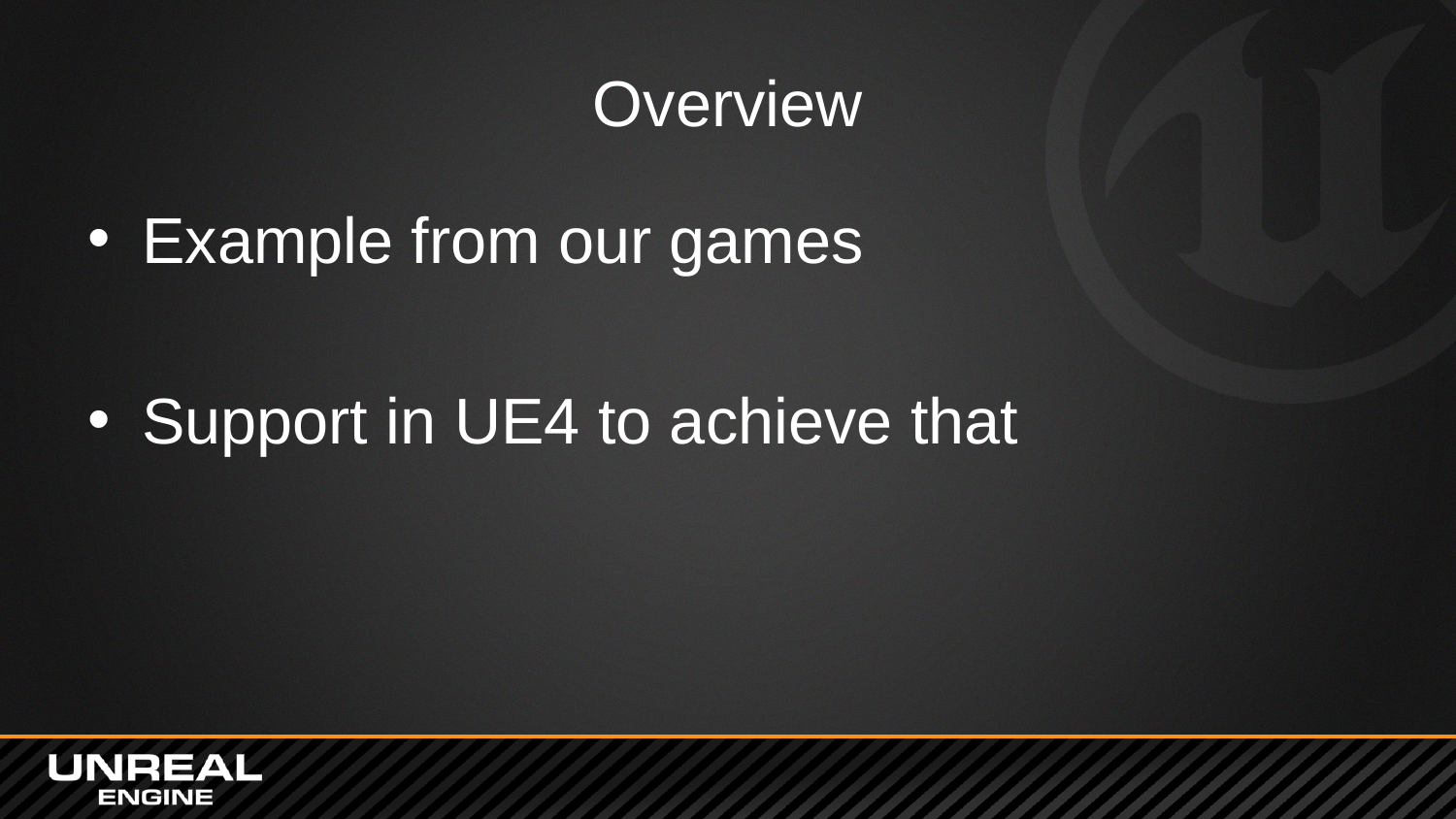

# Overview
Example from our games

Support in UE4 to achieve that